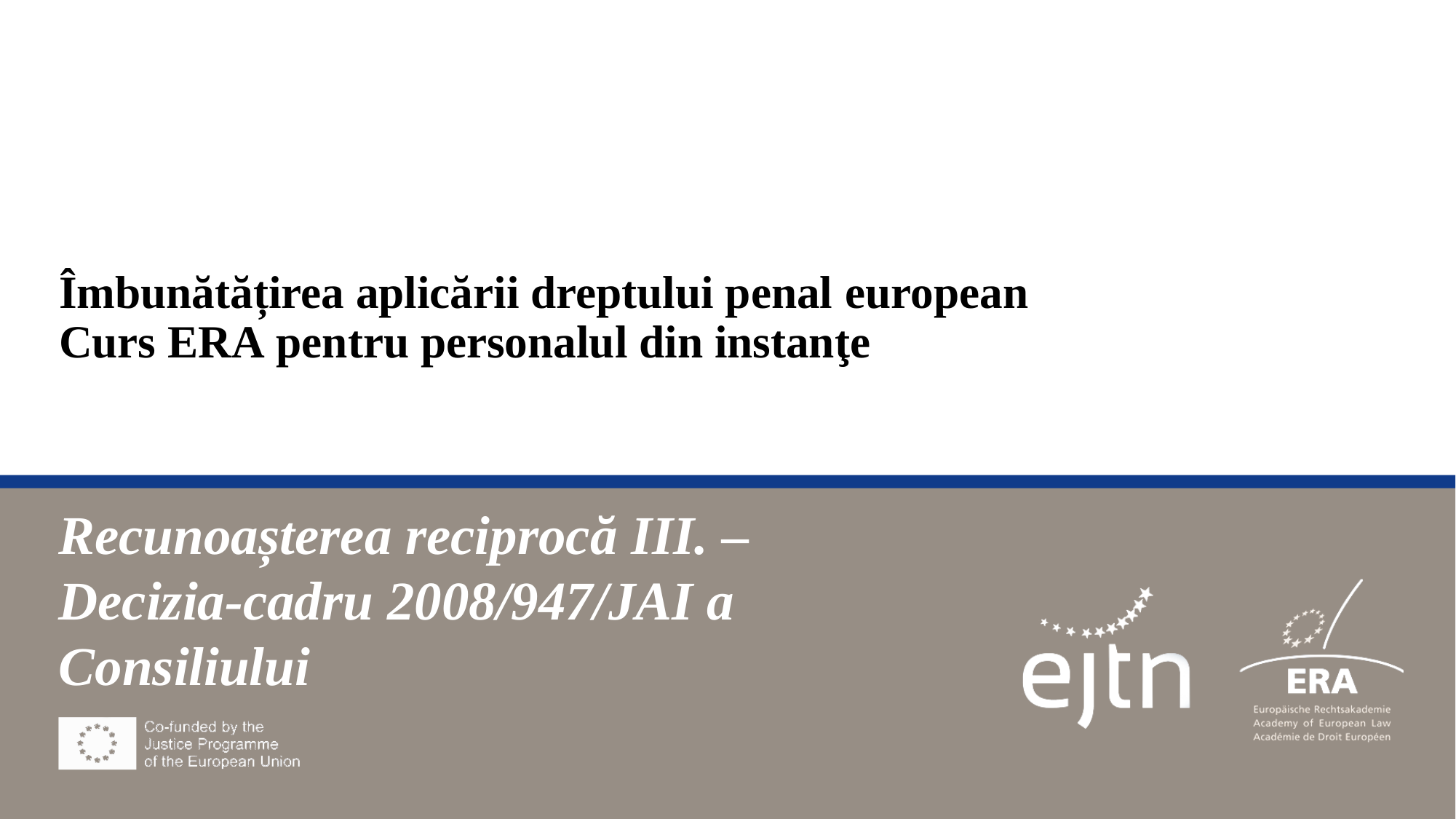

# Îmbunătățirea aplicării dreptului penal european Curs ERA pentru personalul din instanţe
Recunoașterea reciprocă III. –
Decizia-cadru 2008/947/JAI a Consiliului